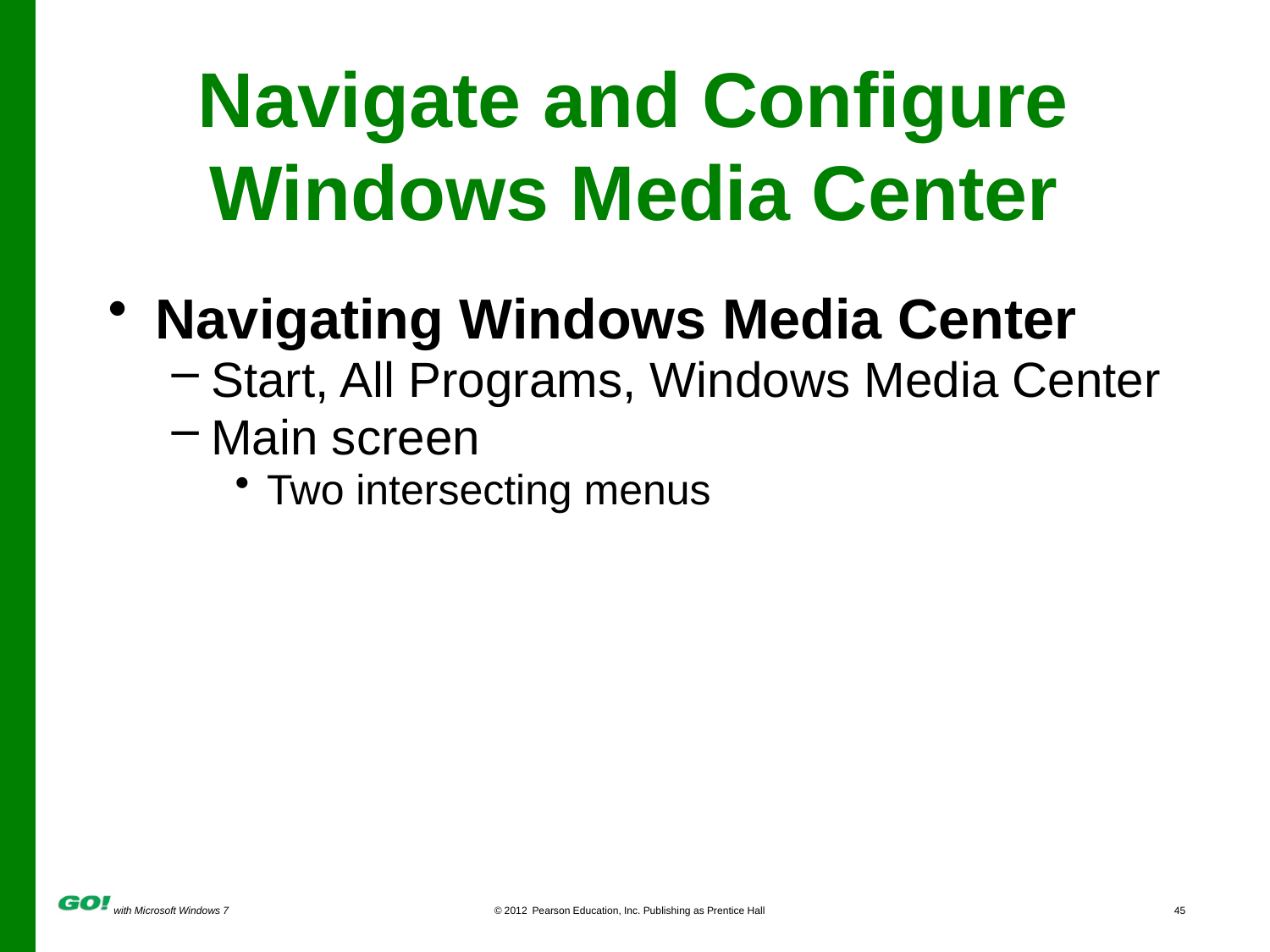

# Navigate and Configure Windows Media Center
Navigating Windows Media Center
Start, All Programs, Windows Media Center
Main screen
Two intersecting menus